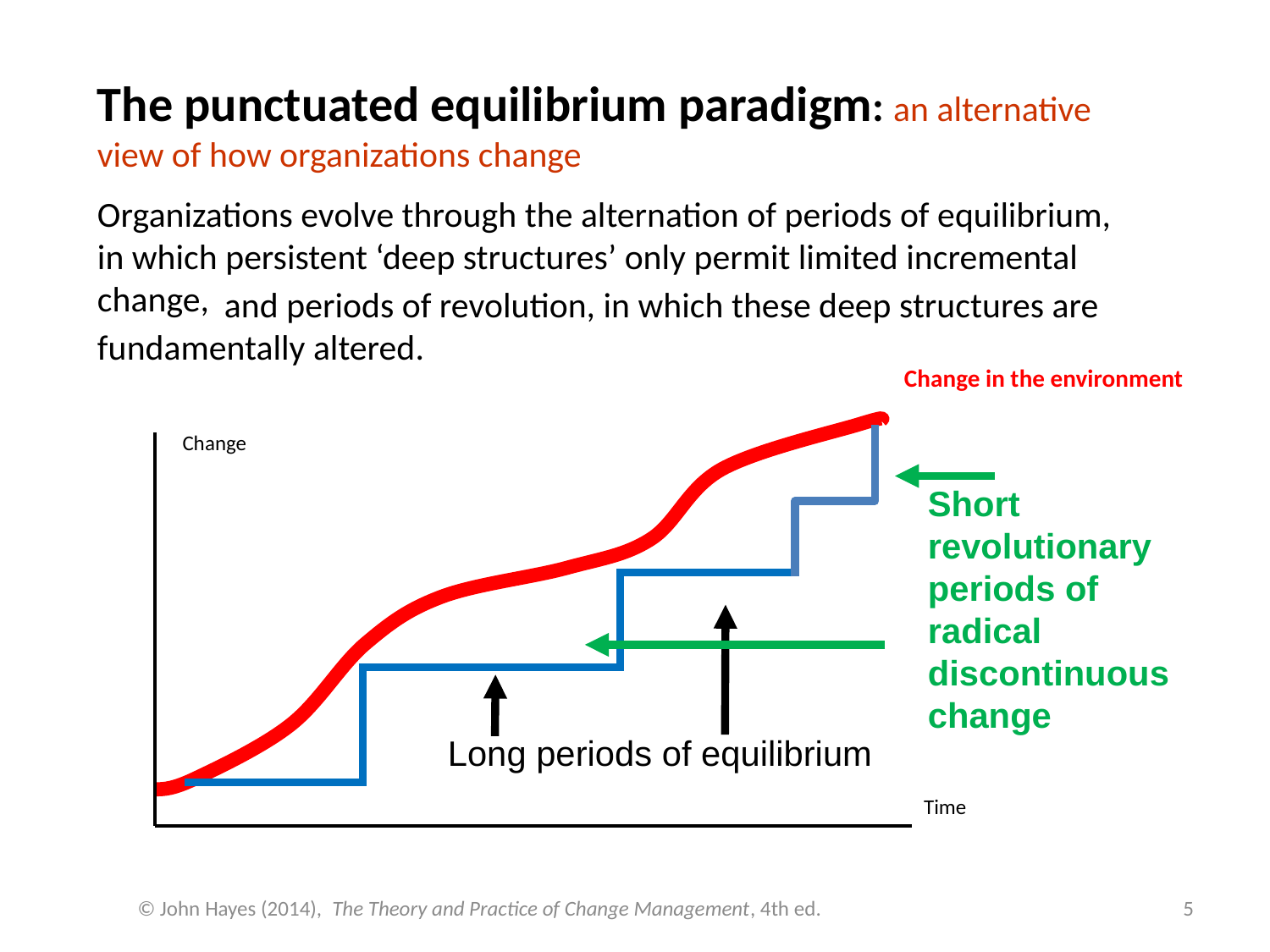

The punctuated equilibrium paradigm: an alternative view of how organizations change

Organizations evolve through the alternation of periods of equilibrium, in which persistent ‘deep structures’ only permit limited incremental change,
	and periods of revolution, in which these deep structures are fundamentally altered.
Short revolutionary periods of radical discontinuous change
Change in the environment

Long periods of equilibrium
Change
Time
© John Hayes (2014),  The Theory and Practice of Change Management, 4th ed.
5